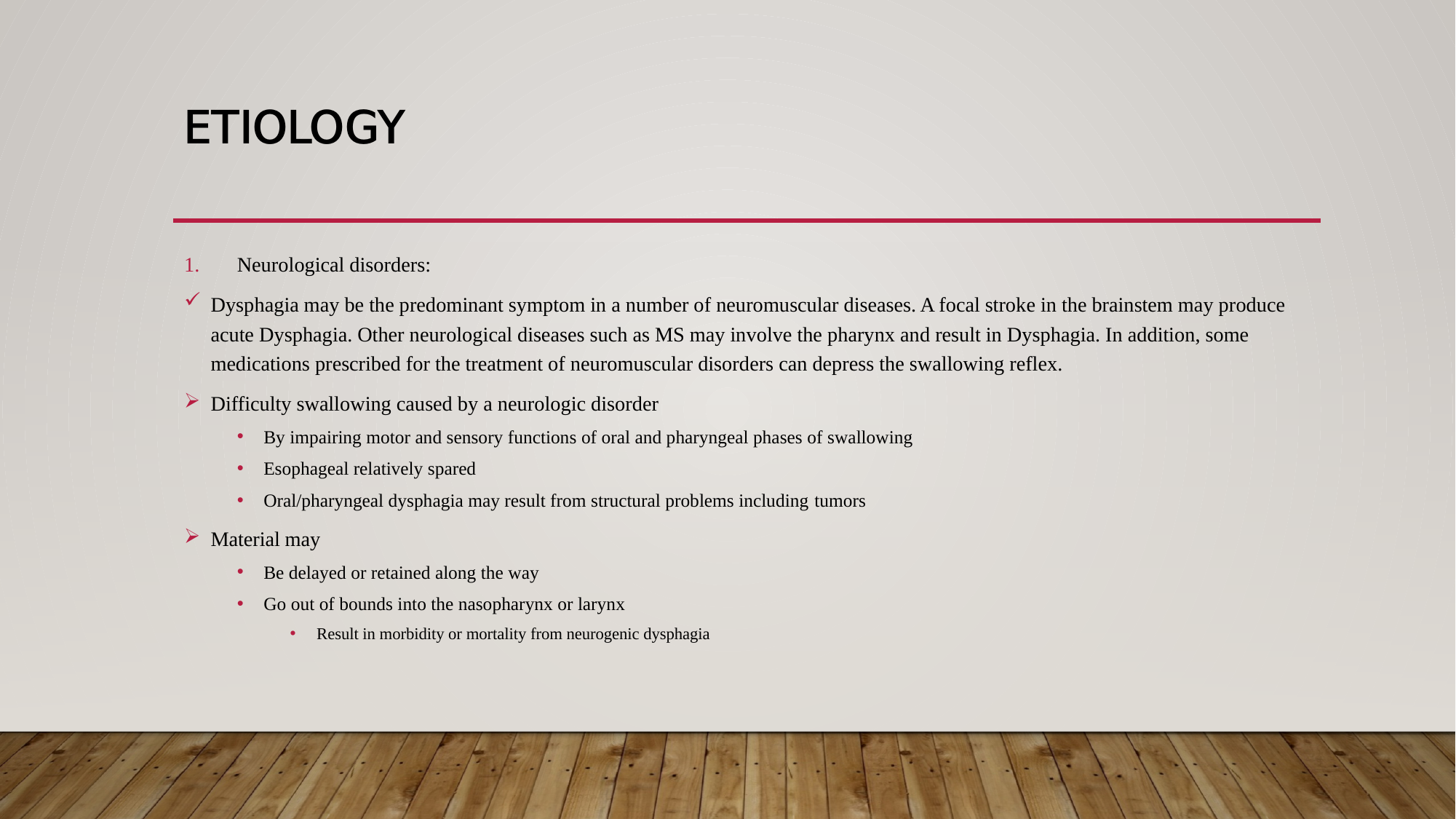

# Etiology
Neurological disorders:
Dysphagia may be the predominant symptom in a number of neuromuscular diseases. A focal stroke in the brainstem may produce acute Dysphagia. Other neurological diseases such as MS may involve the pharynx and result in Dysphagia. In addition, some medications prescribed for the treatment of neuromuscular disorders can depress the swallowing reflex.
Difficulty swallowing caused by a neurologic disorder
By impairing motor and sensory functions of oral and pharyngeal phases of swallowing
Esophageal relatively spared
Oral/pharyngeal dysphagia may result from structural problems including tumors
Material may
Be delayed or retained along the way
Go out of bounds into the nasopharynx or larynx
Result in morbidity or mortality from neurogenic dysphagia